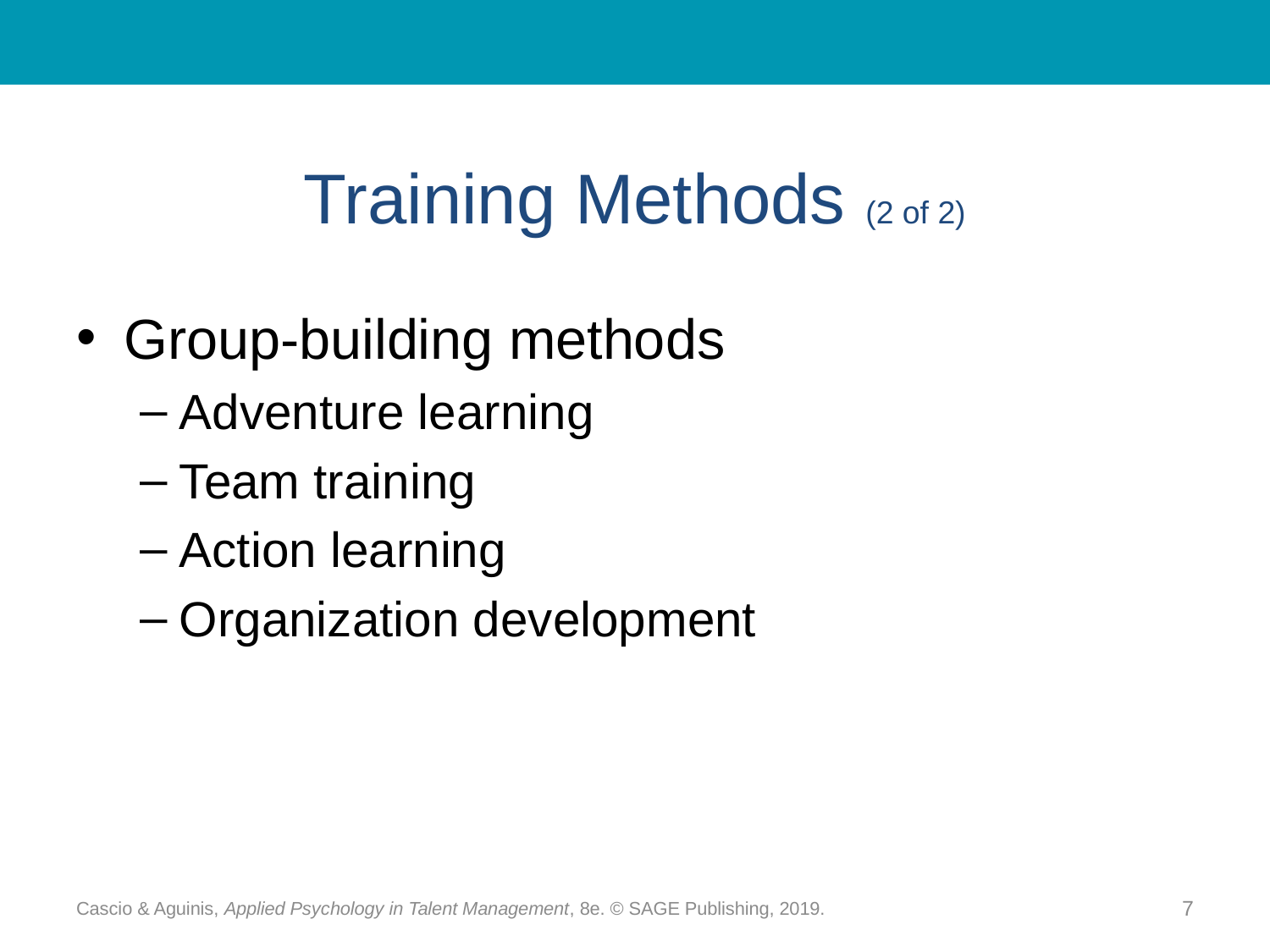

# Training Methods (2 of 2)
Group-building methods
Adventure learning
Team training
Action learning
Organization development
Cascio & Aguinis, Applied Psychology in Talent Management, 8e. © SAGE Publishing, 2019.
7